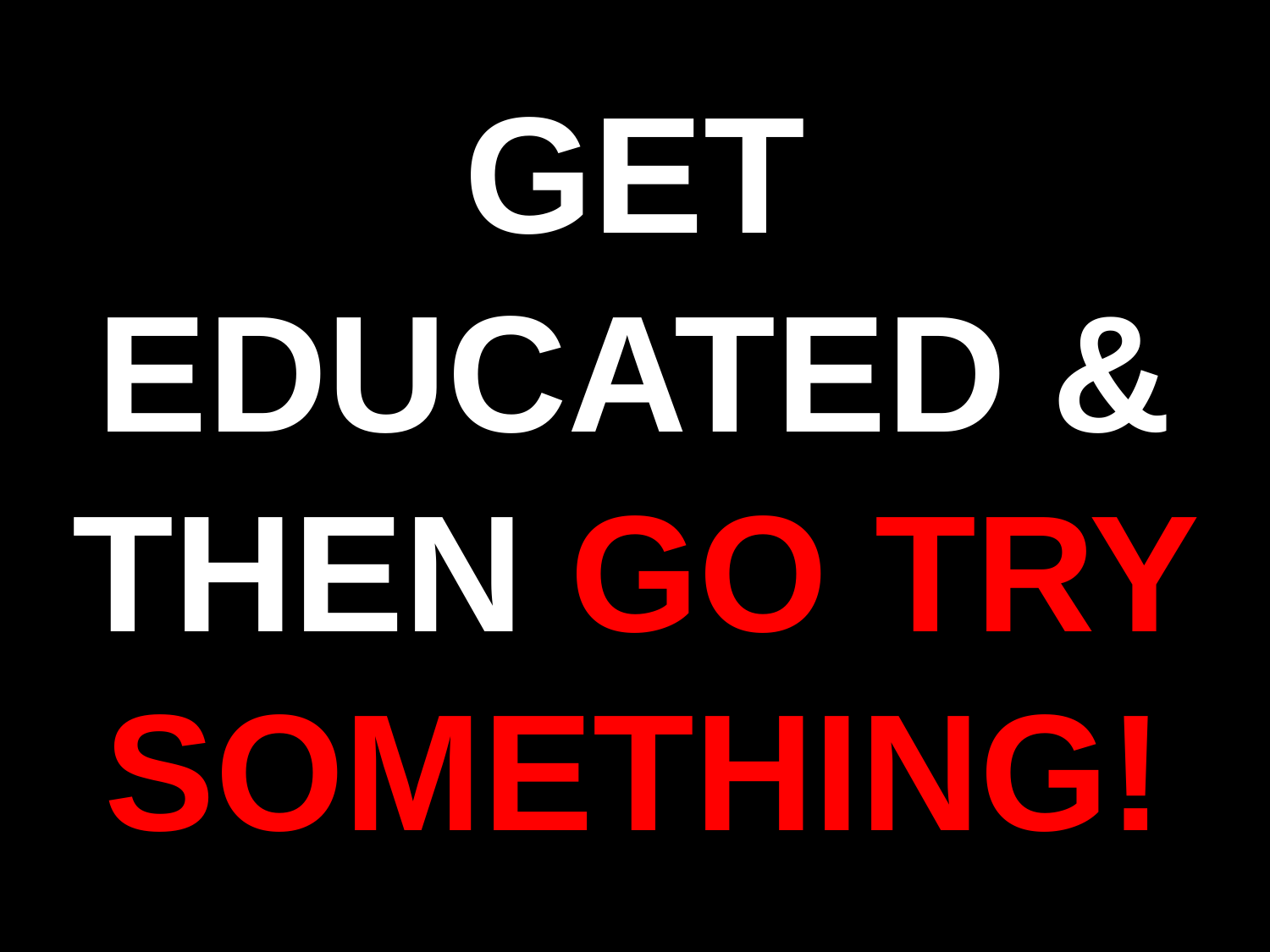

# GET EDUCATED & THEN GO TRY SOMETHING!